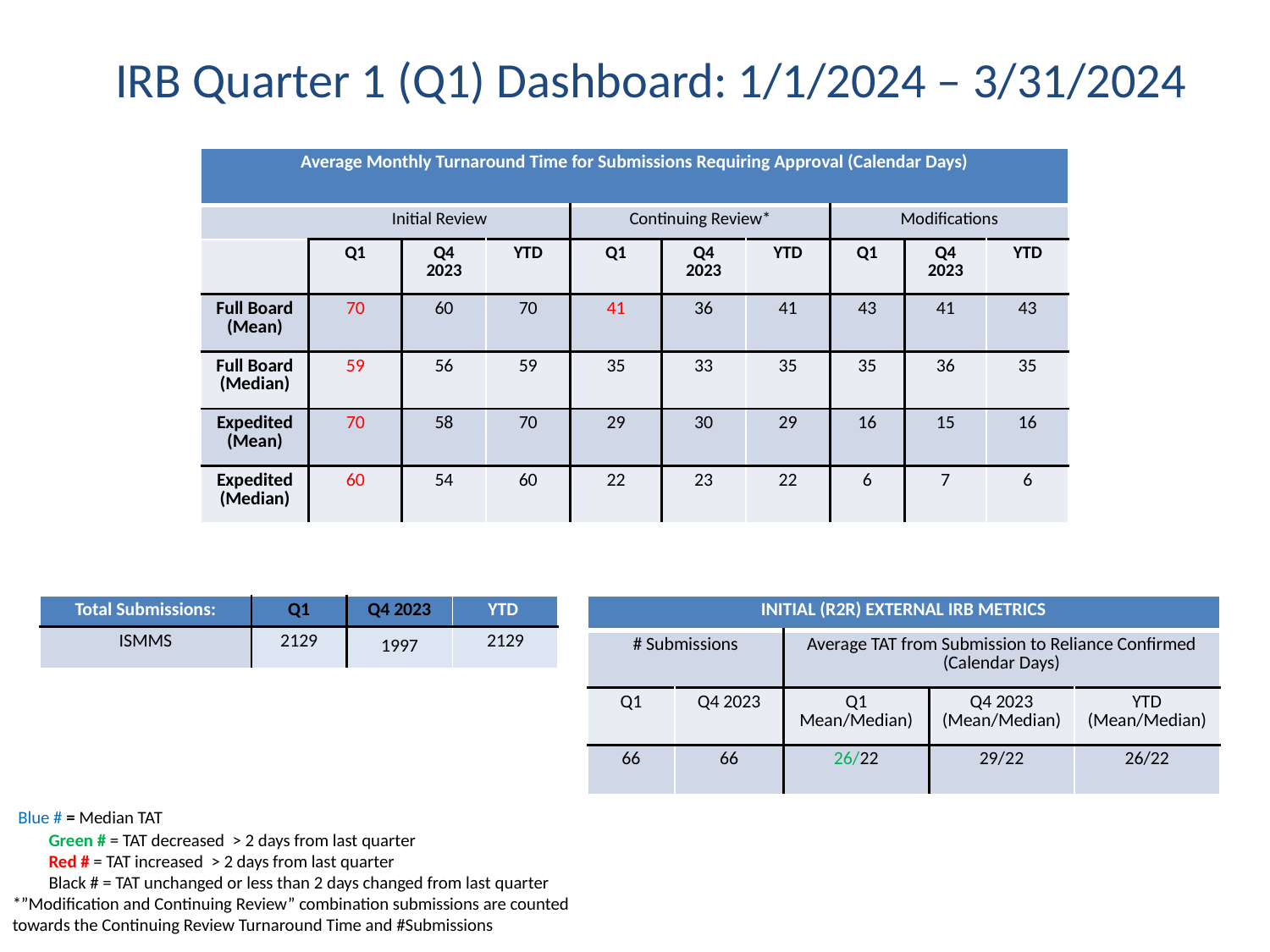

IRB Quarter 1 (Q1) Dashboard: 1/1/2024 – 3/31/2024
| Average Monthly Turnaround Time for Submissions Requiring Approval (Calendar Days) |  |  |  |  |  |  |  |  |  |
| --- | --- | --- | --- | --- | --- | --- | --- | --- | --- |
|  | Initial Review |  |  | Continuing Review\* |  |  | Modifications |  |  |
|  | Q1 | Q4 2023 | YTD | Q1 | Q4 2023 | YTD | Q1 | Q4 2023 | YTD |
| Full Board (Mean) | 70 | 60​ | 70 | 41 | 36​ | 41 | 43 | 41​ | 43 |
| Full Board (Median) | 59 | 56​ | 59 | 35 | 33​ | 35 | 35 | 36​ | 35 |
| Expedited (Mean) | 70 | 58​ | 70 | 29 | 30​ | 29 | 16 | 15​ | 16 |
| Expedited (Median) | 60 | 54​ | 60 | 22 | 23​ | 22 | 6 | 7​ | 6 |
| Total Submissions: | Q1 | Q4 2023 | YTD |
| --- | --- | --- | --- |
| ISMMS | 2129 | 1997 | 2129 |
| INITIAL (R2R) EXTERNAL IRB METRICS |  |  |  |  |
| --- | --- | --- | --- | --- |
| # Submissions |  | Average TAT from Submission to Reliance Confirmed (Calendar Days) |  |  |
| Q1 | Q4 2023 | Q1 Mean/Median) | Q4 2023 (Mean/Median) | YTD (Mean/Median) |
| 66 | 66 | 26/22 | 29/22​ | 26/22 |
 Blue # = Median TAT
         Green # = TAT decreased  > 2 days from last quarter
         Red # = TAT increased  > 2 days from last quarter
         Black # = TAT unchanged or less than 2 days changed from last quarter
*”Modification and Continuing Review” combination submissions are counted towards the Continuing Review Turnaround Time and #Submissions